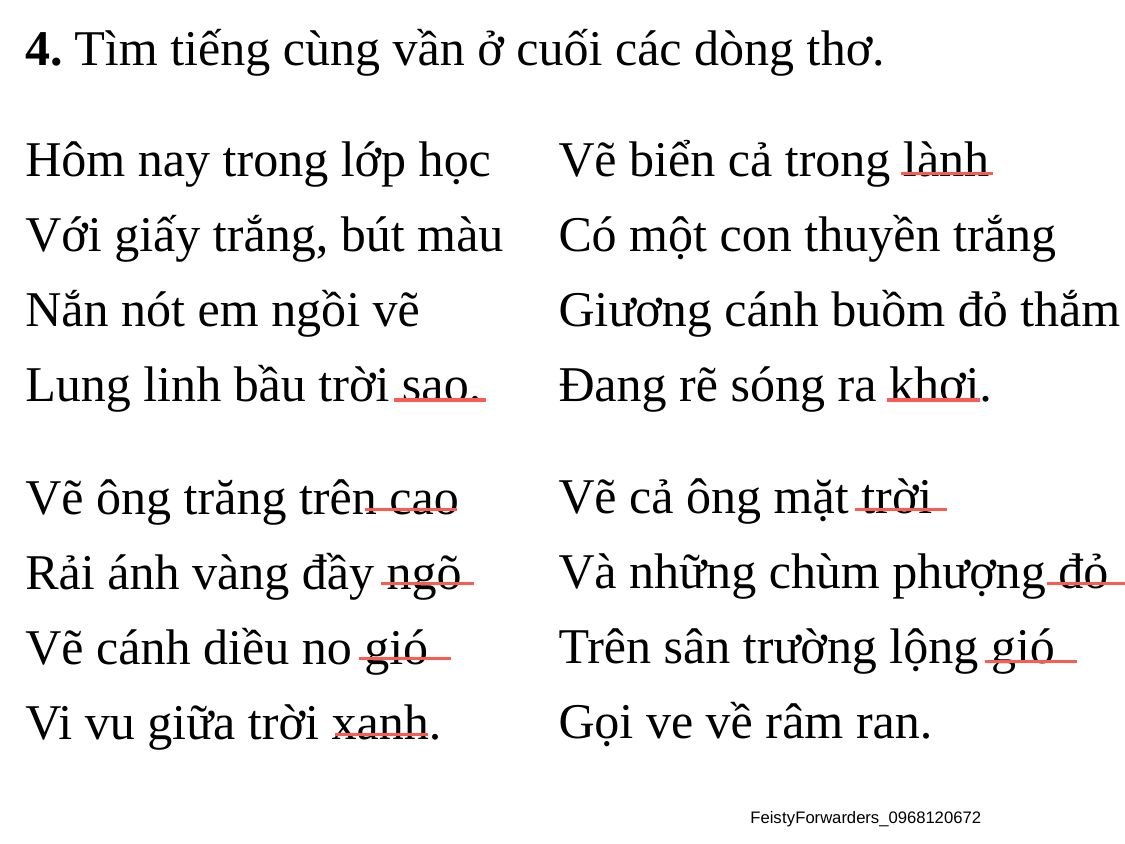

4. Tìm tiếng cùng vần ở cuối các dòng thơ.
Hôm nay trong lớp học
Với giấy trắng, bút màu
Nắn nót em ngồi vẽ
Lung linh bầu trời sao.
Vẽ biển cả trong lành
Có một con thuyền trắng
Giương cánh buồm đỏ thắm
Đang rẽ sóng ra khơi.
Vẽ cả ông mặt trời
Và những chùm phượng đỏ
Trên sân trường lộng gió
Gọi ve về râm ran.
Vẽ ông trăng trên cao
Rải ánh vàng đầy ngõ
Vẽ cánh diều no gió
Vi vu giữa trời xanh.